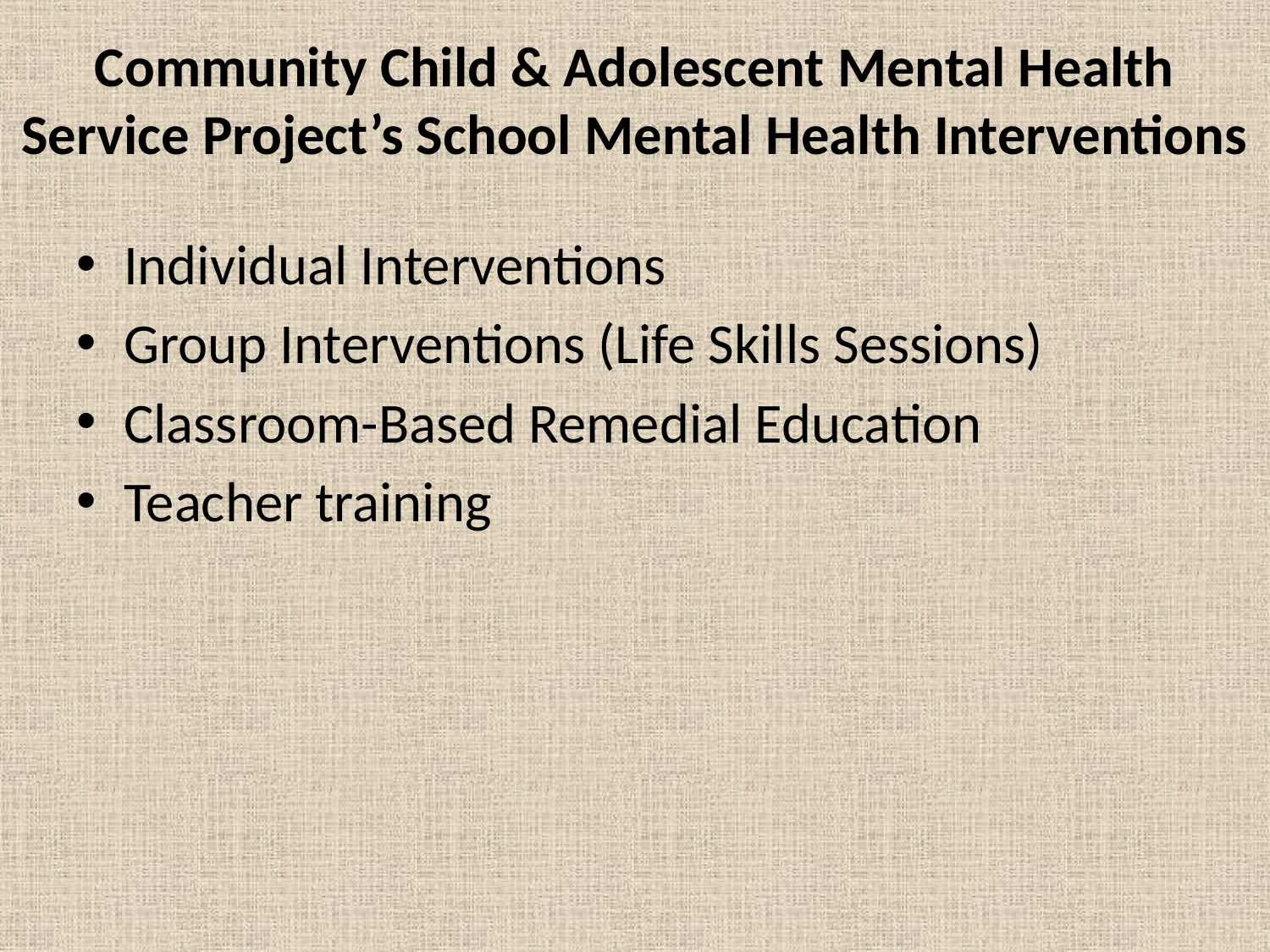

# Community Child & Adolescent Mental Health Service Project’s School Mental Health Interventions
Individual Interventions
Group Interventions (Life Skills Sessions)
Classroom-Based Remedial Education
Teacher training